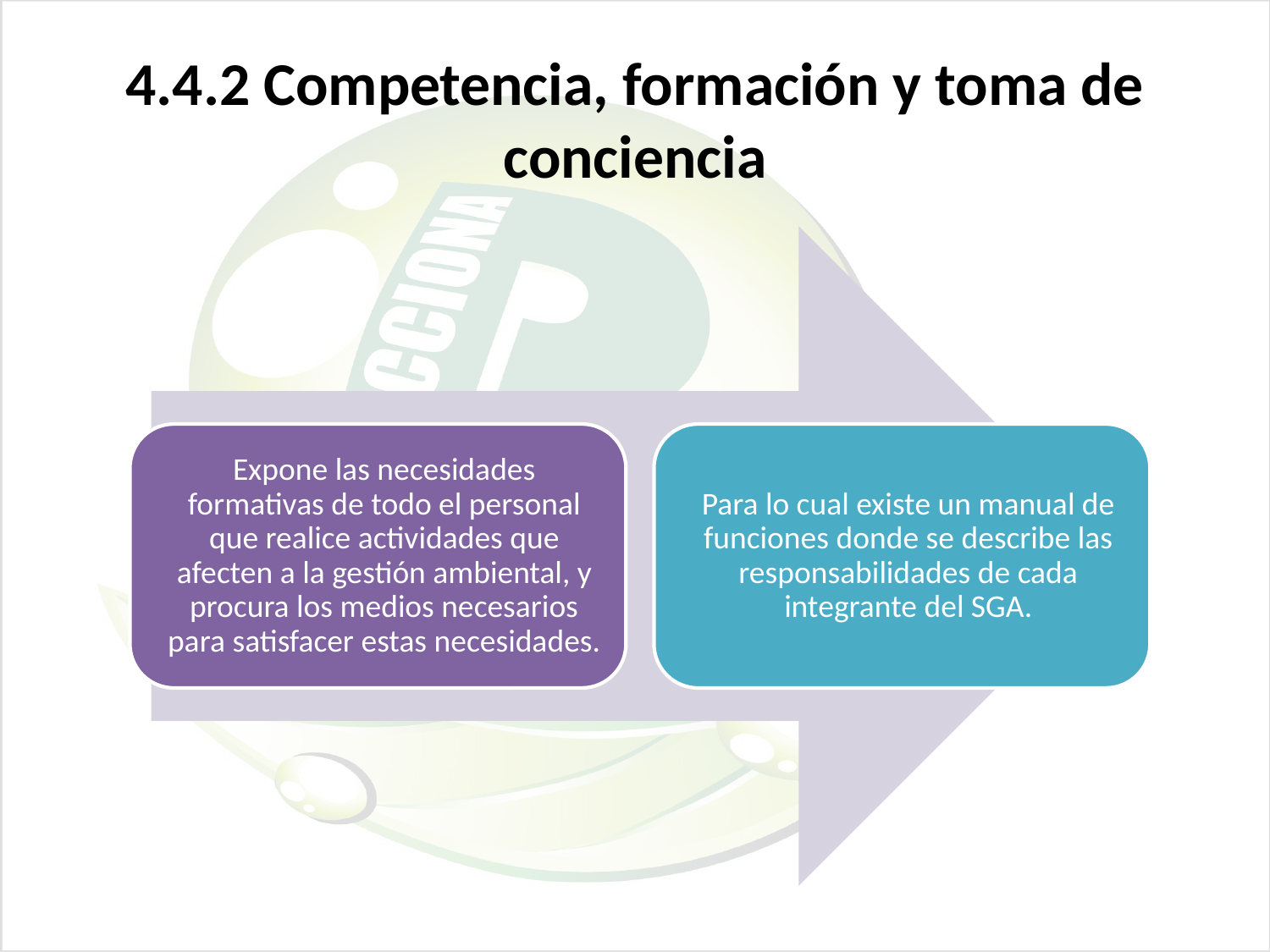

# 4.4.2 Competencia, formación y toma de conciencia
Expone las necesidades formativas de todo el personal que realice actividades que afecten a la gestión ambiental, y procura los medios necesarios para satisfacer estas necesidades.
Para lo cual existe un manual de funciones donde se describe las responsabilidades de cada integrante del SGA.